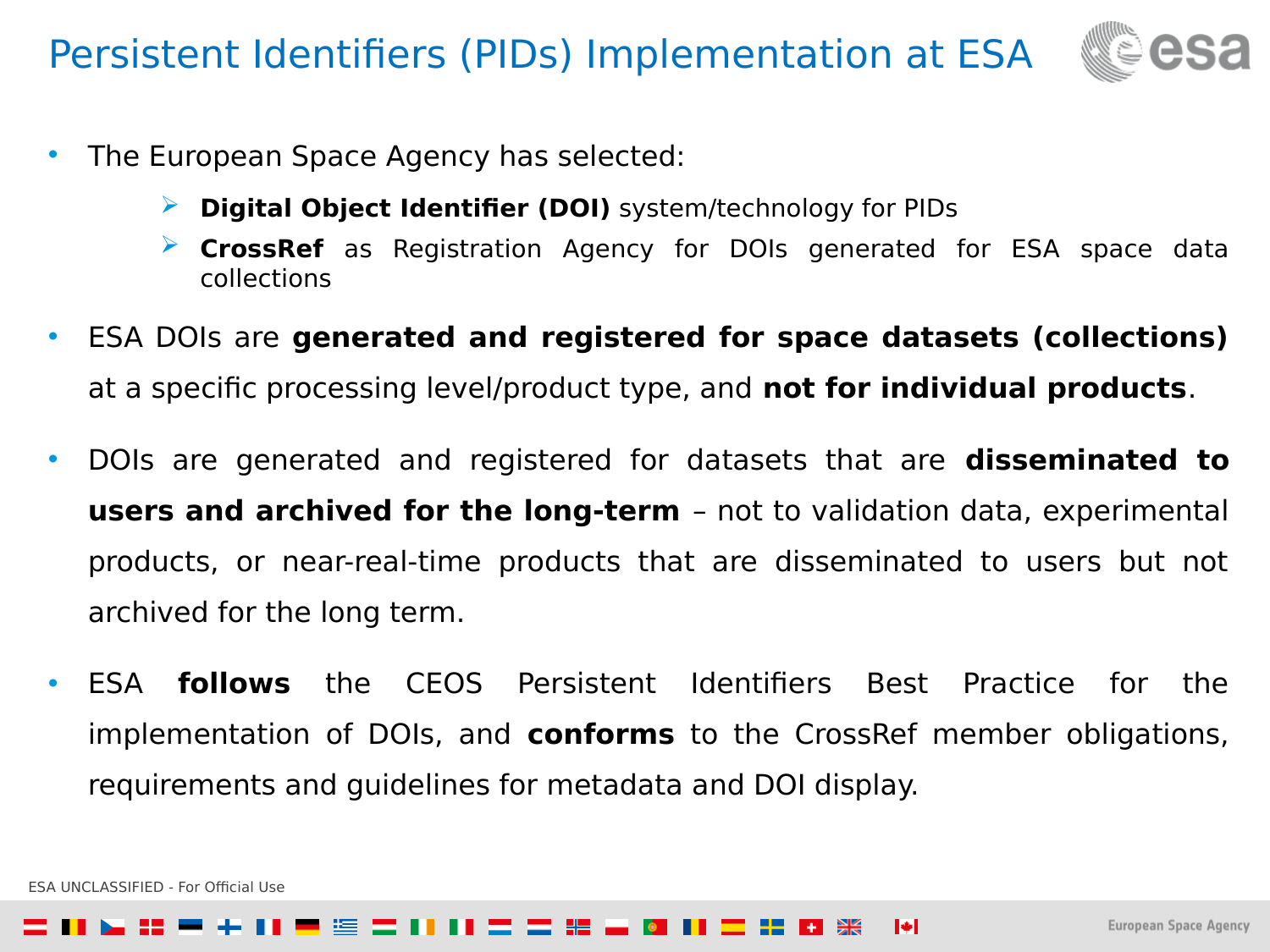

# Persistent Identifiers (PIDs) Implementation at ESA
The European Space Agency has selected:
Digital Object Identifier (DOI) system/technology for PIDs
CrossRef as Registration Agency for DOIs generated for ESA space data collections
ESA DOIs are generated and registered for space datasets (collections) at a specific processing level/product type, and not for individual products.
DOIs are generated and registered for datasets that are disseminated to users and archived for the long-term – not to validation data, experimental products, or near-real-time products that are disseminated to users but not archived for the long term.
ESA follows the CEOS Persistent Identifiers Best Practice for the implementation of DOIs, and conforms to the CrossRef member obligations, requirements and guidelines for metadata and DOI display.